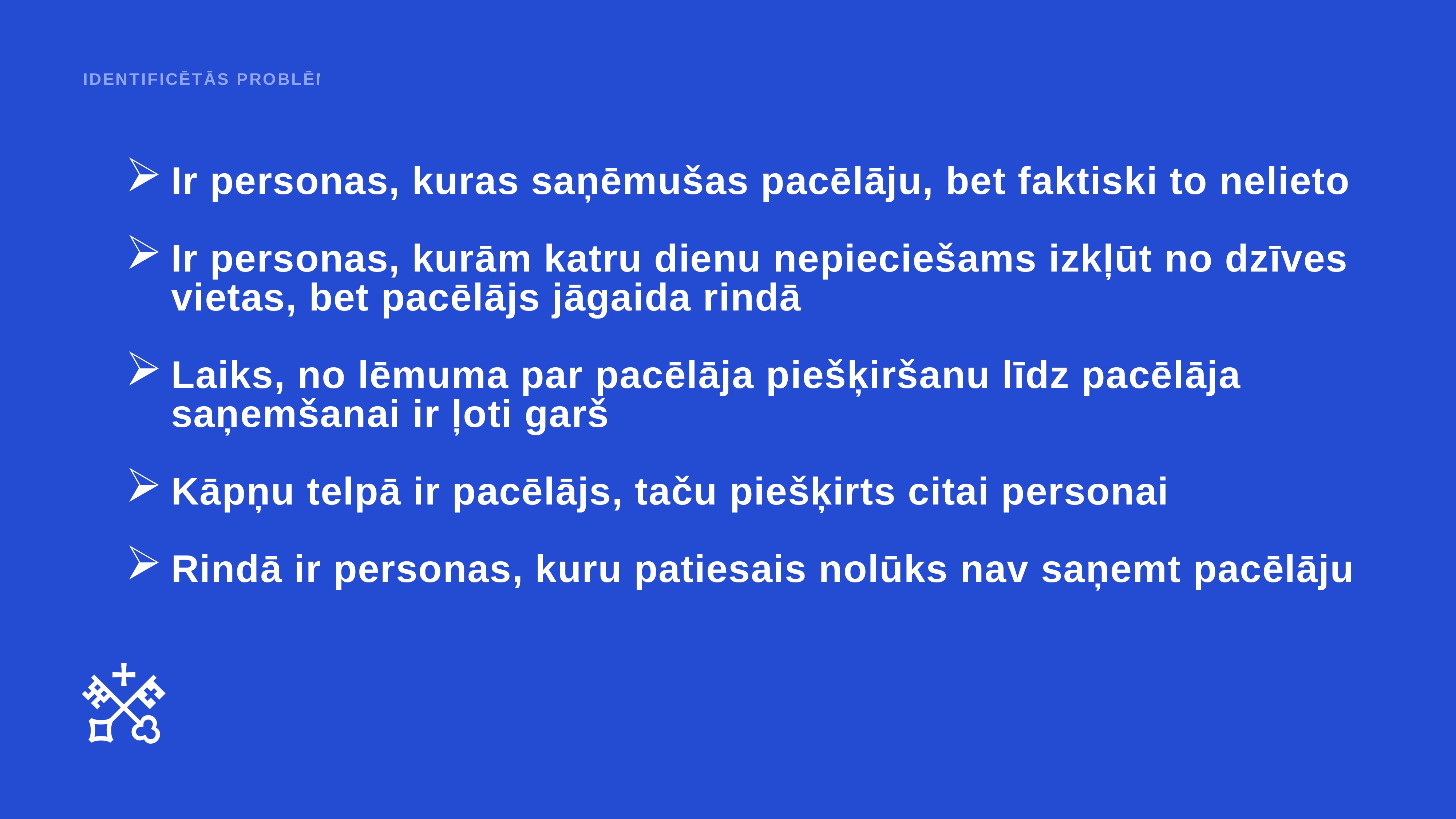

IDENTIFICĒTĀS PROBLĒMAS

Ir personas, kuras saņēmušas pacēlāju, bet faktiski to nelieto

Ir personas, kurām katru dienu nepieciešams izkļūt no dzīves vietas, bet pacēlājs jāgaida rindā

Laiks, no lēmuma par pacēlāja piešķiršanu līdz pacēlāja saņemšanai ir ļoti garš

Kāpņu telpā ir pacēlājs, taču piešķirts citai personai

Rindā ir personas, kuru patiesais nolūks nav saņemt pacēlāju